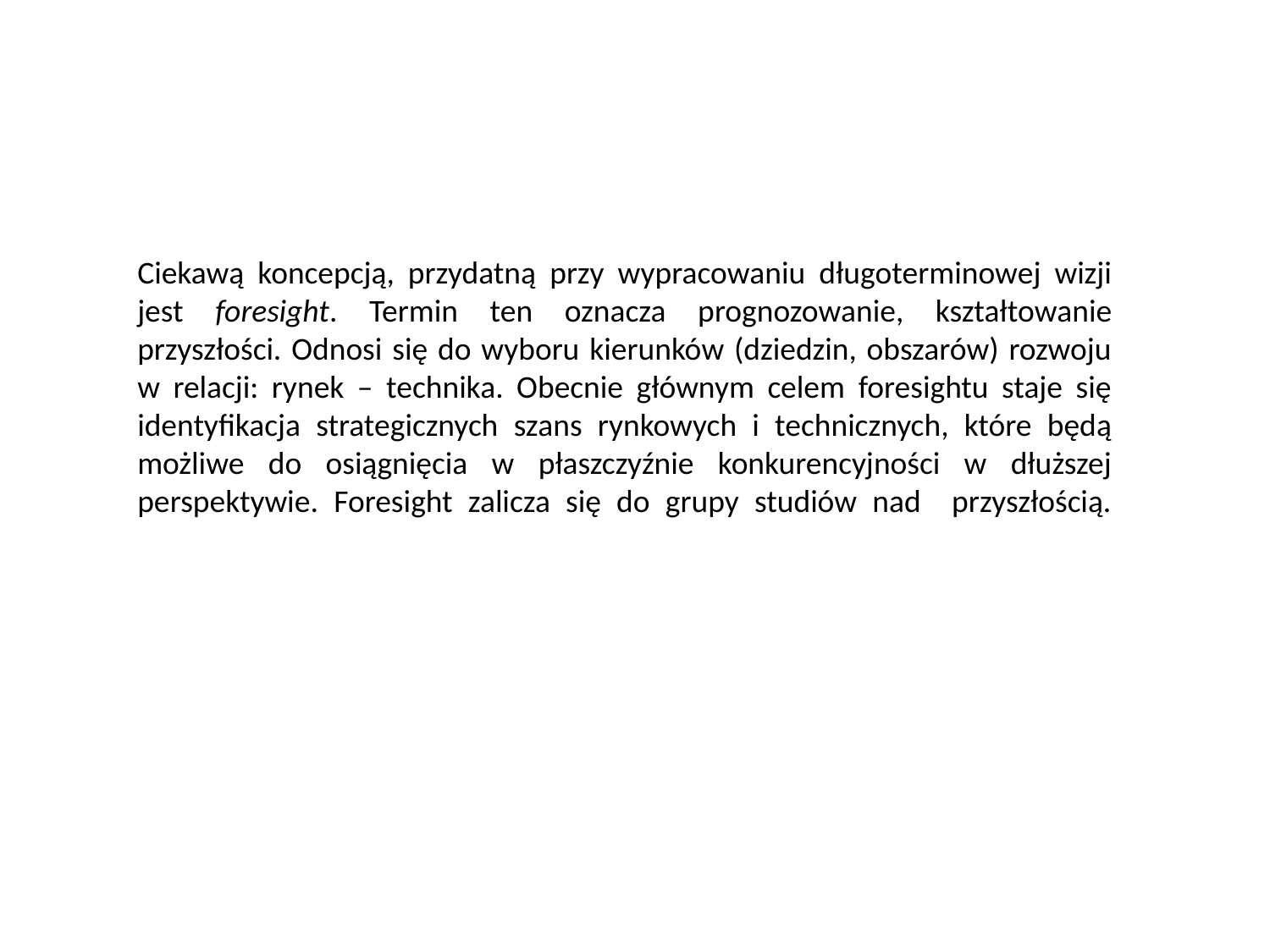

Ciekawą koncepcją, przydatną przy wypracowaniu długoterminowej wizji jest foresight. Termin ten oznacza prognozowanie, kształtowanie
przyszłości. Odnosi się do wyboru kierunków (dziedzin, obszarów) rozwoju
w relacji: rynek – technika. Obecnie głównym celem foresightu staje się
identyfikacja strategicznych szans rynkowych i technicznych, które będą
możliwe do osiągnięcia w płaszczyźnie konkurencyjności w dłuższej perspektywie. Foresight zalicza się do grupy studiów nad  przyszłością.